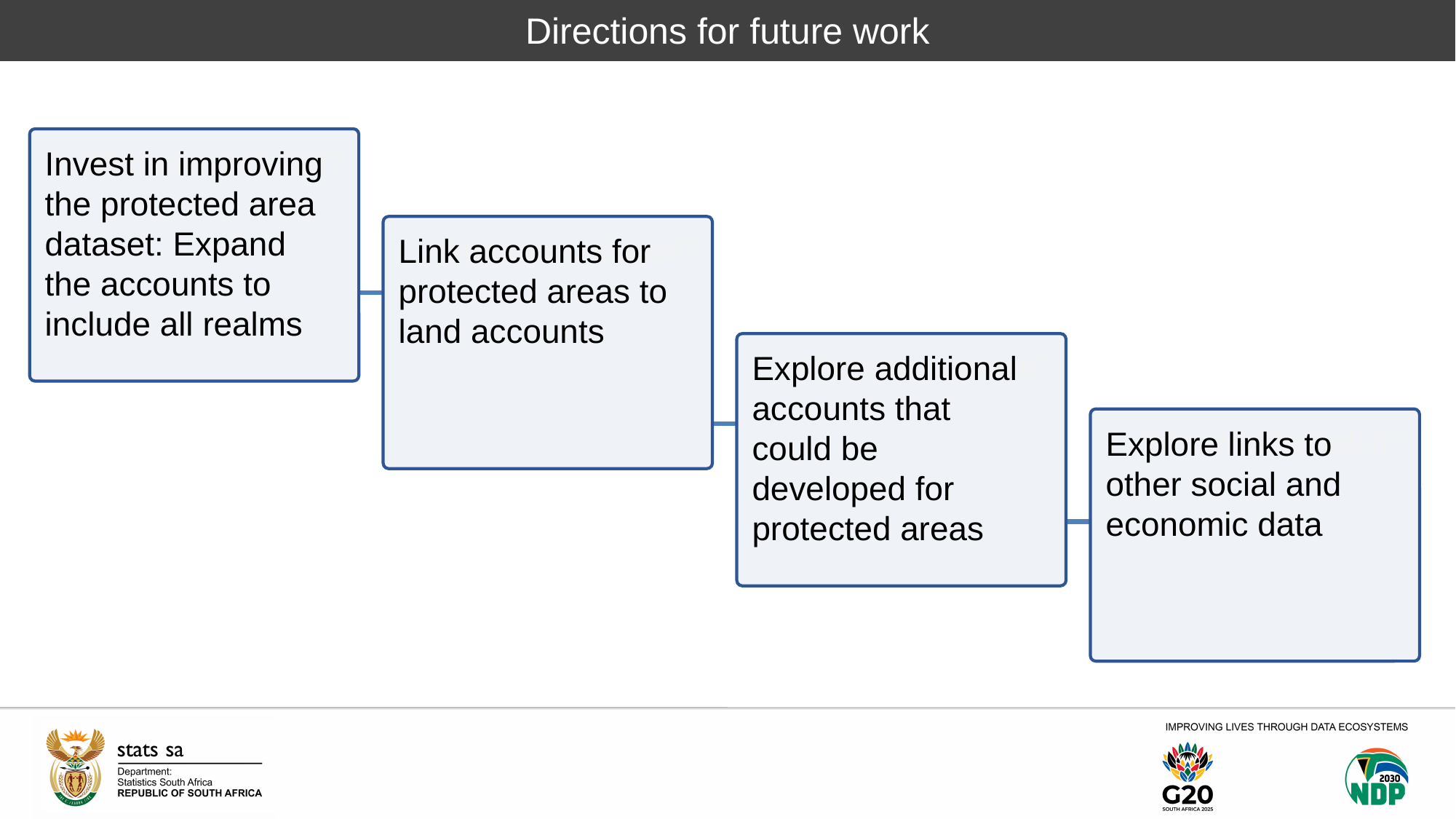

Directions for future work

Invest in improving the protected area dataset: Expand the accounts to include all realms
Who was included?

Link accounts for protected areas to land accounts
Who was included?

Explore additional accounts that could be developed for protected areas
Who was included?

Explore links to other social and economic data
Who was included?